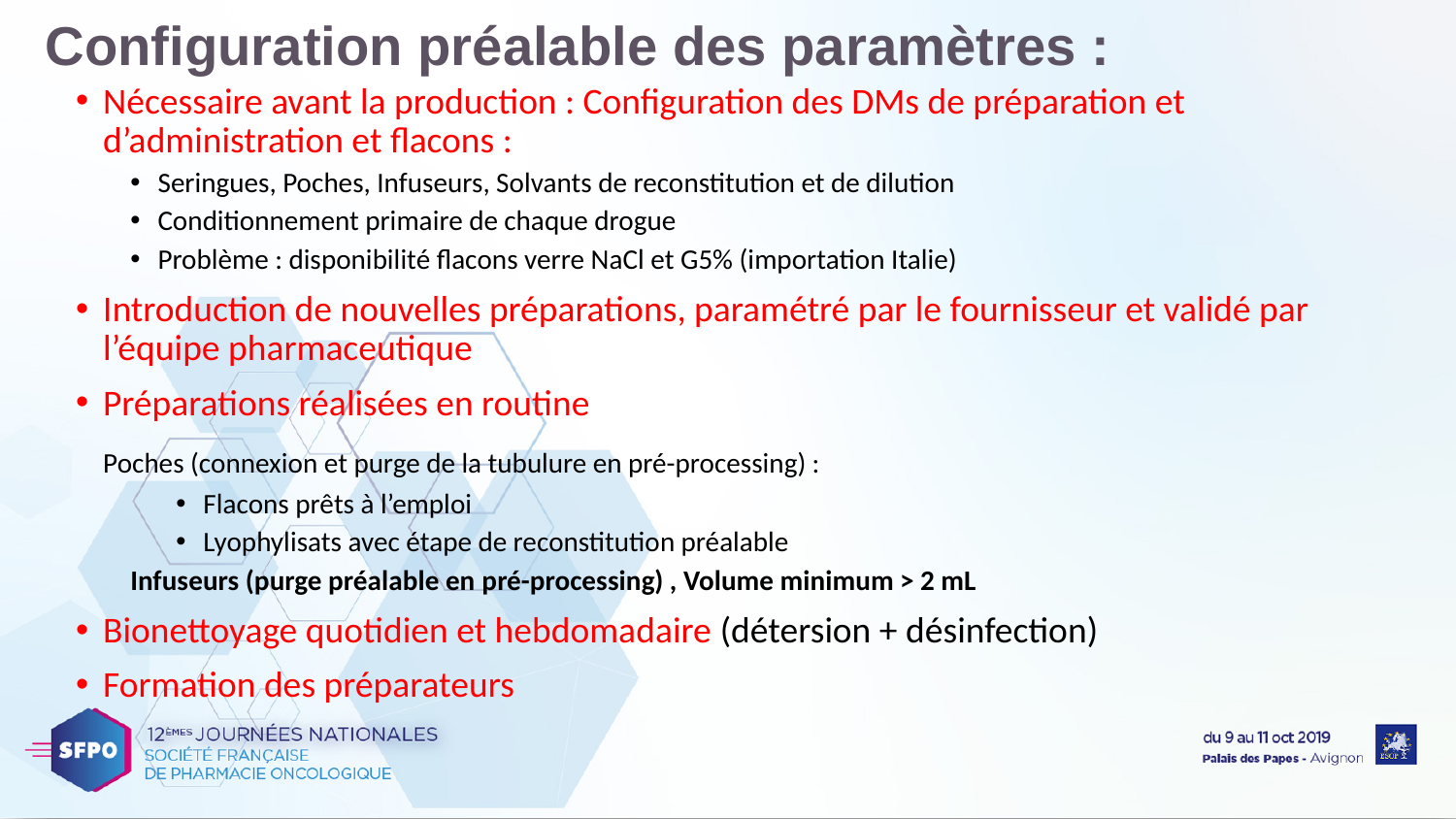

# Configuration préalable des paramètres :
Nécessaire avant la production : Configuration des DMs de préparation et d’administration et flacons :
Seringues, Poches, Infuseurs, Solvants de reconstitution et de dilution
Conditionnement primaire de chaque drogue
Problème : disponibilité flacons verre NaCl et G5% (importation Italie)
Introduction de nouvelles préparations, paramétré par le fournisseur et validé par l’équipe pharmaceutique
Préparations réalisées en routine
	Poches (connexion et purge de la tubulure en pré-processing) :
Flacons prêts à l’emploi
Lyophylisats avec étape de reconstitution préalable
Infuseurs (purge préalable en pré-processing) , Volume minimum > 2 mL
Bionettoyage quotidien et hebdomadaire (détersion + désinfection)
Formation des préparateurs